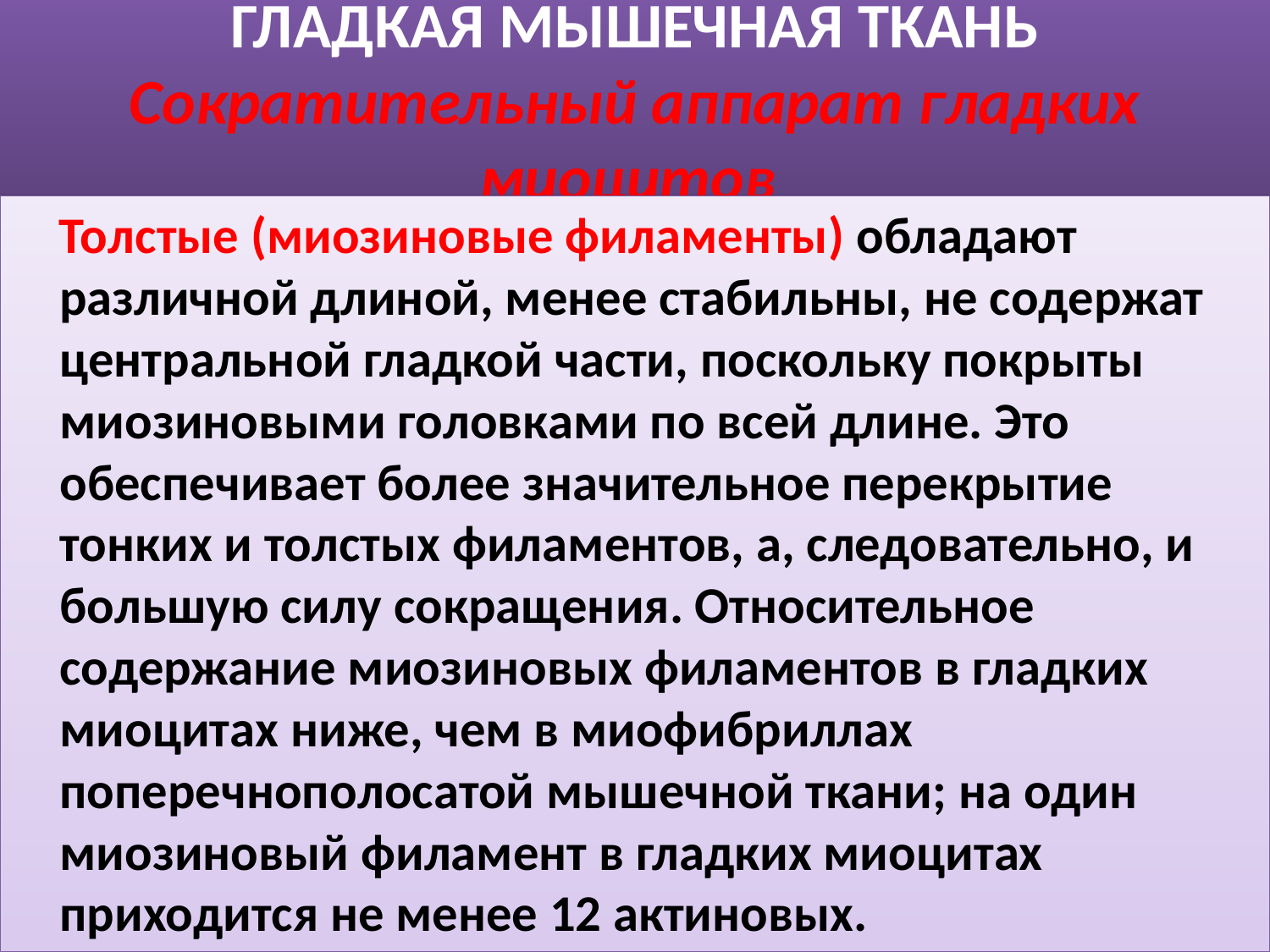

# ГЛАДКАЯ МЫШЕЧНАЯ ТКАНЬ Сократительный аппарат гладких миоцитов
    Толстые (миозиновые филаменты) обладают различной длиной, менее стабильны, не содержат центральной гладкой части, поскольку покрыты миозиновыми головками по всей длине. Это обеспечивает более значительное перекрытие тонких и толстых филаментов, а, следовательно, и большую силу сокращения. Относительное содержание миозиновых филаментов в гладких миоцитах ниже, чем в миофибриллах поперечнополосатой мышечной ткани; на один миозиновый филамент в гладких миоцитах приходится не менее 12 актиновых.